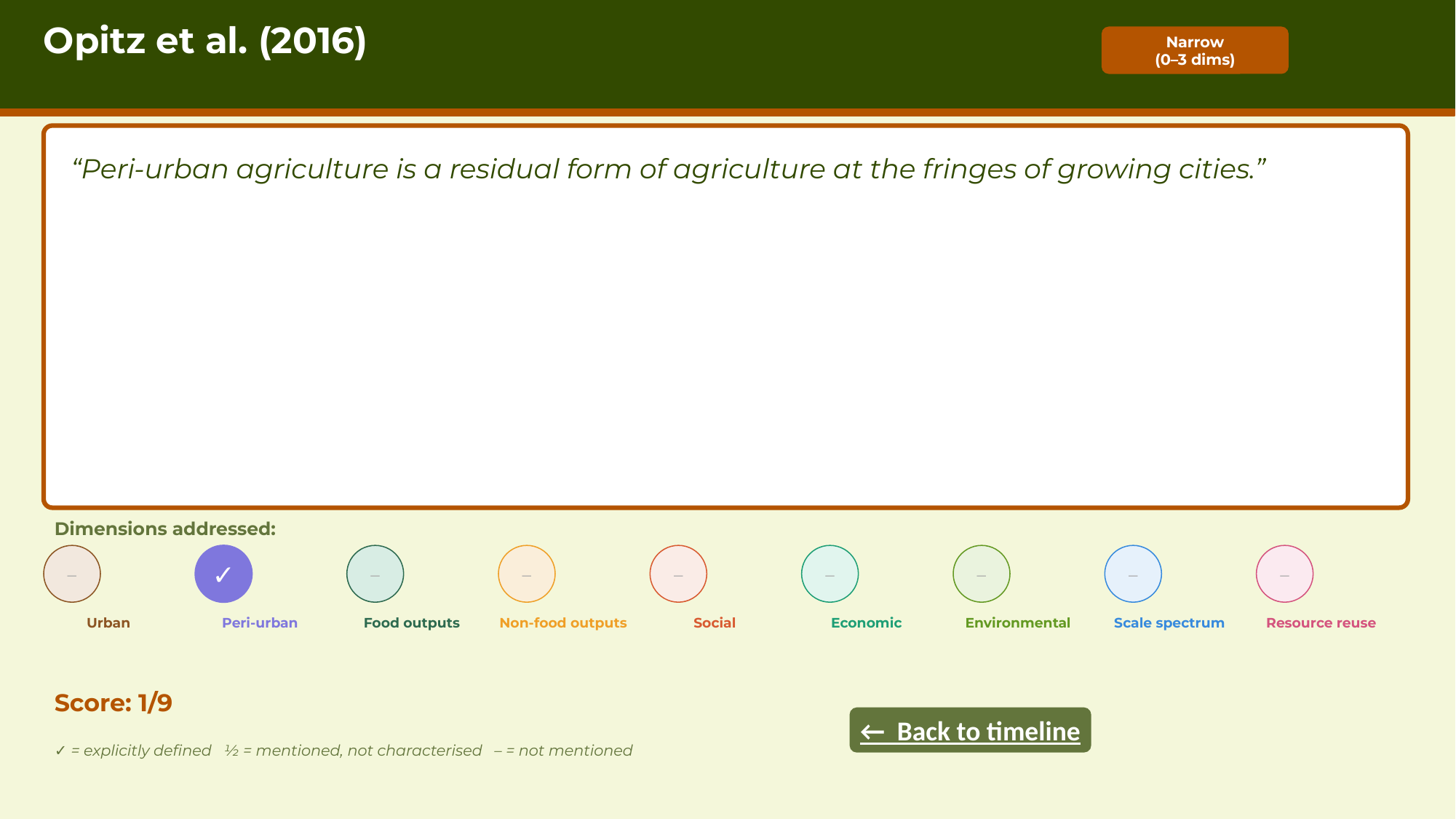

Opitz et al. (2016)
Narrow
(0–3 dims)

“Peri-urban agriculture is a residual form of agriculture at the fringes of growing cities.”
Dimensions addressed:

–

✓

–

–

–

–

–

–

–
Urban
Peri-urban
Food outputs
Non-food outputs
Social
Economic
Environmental
Scale spectrum
Resource reuse
Score: 1/9

←  Back to timeline
✓ = explicitly defined   ½ = mentioned, not characterised   – = not mentioned